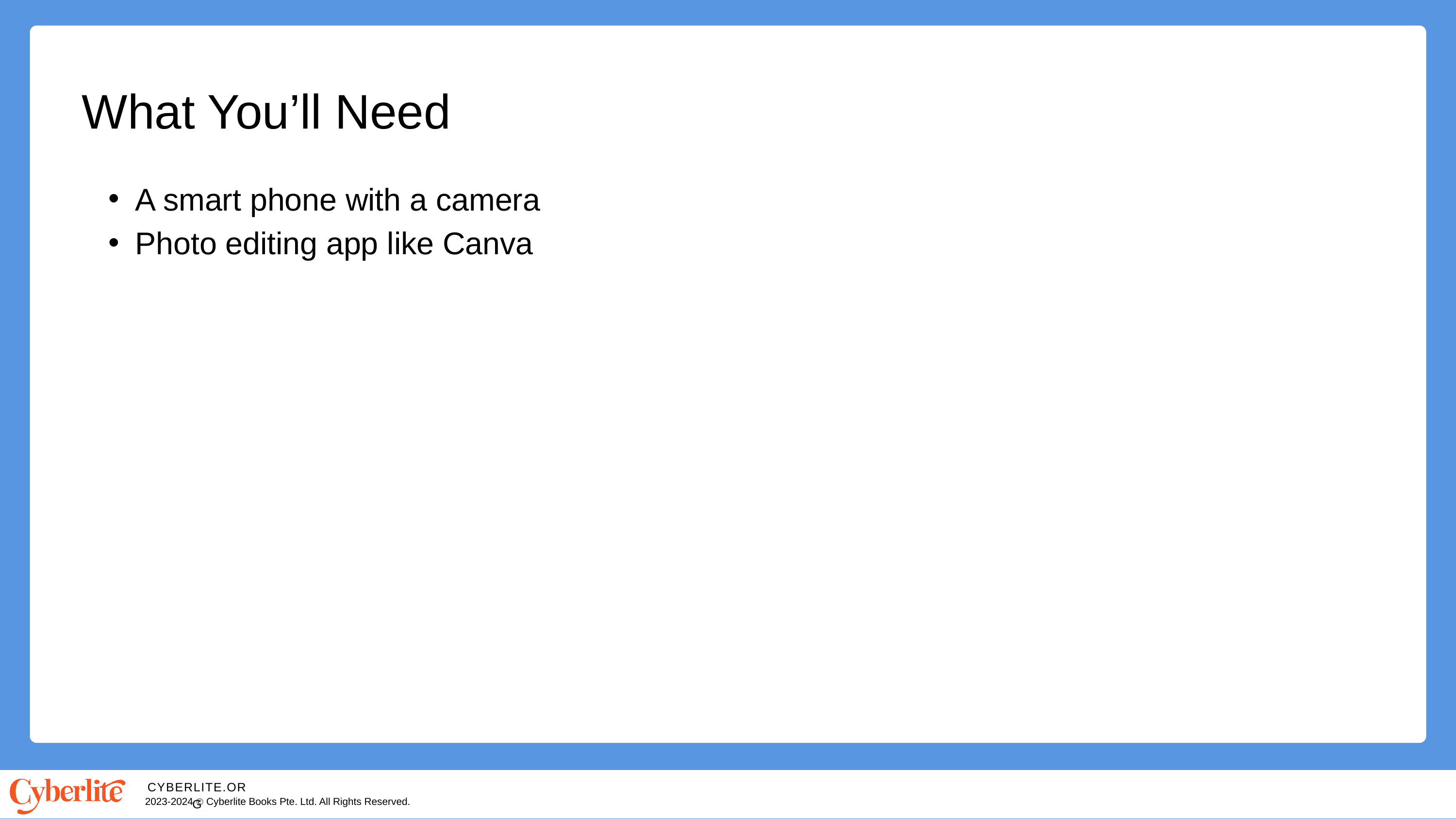

What You’ll Need
A smart phone with a camera
Photo editing app like Canva

CYBERLITE.ORG
2023-2024 Ⓒ Cyberlite Books Pte. Ltd. All Rights Reserved.